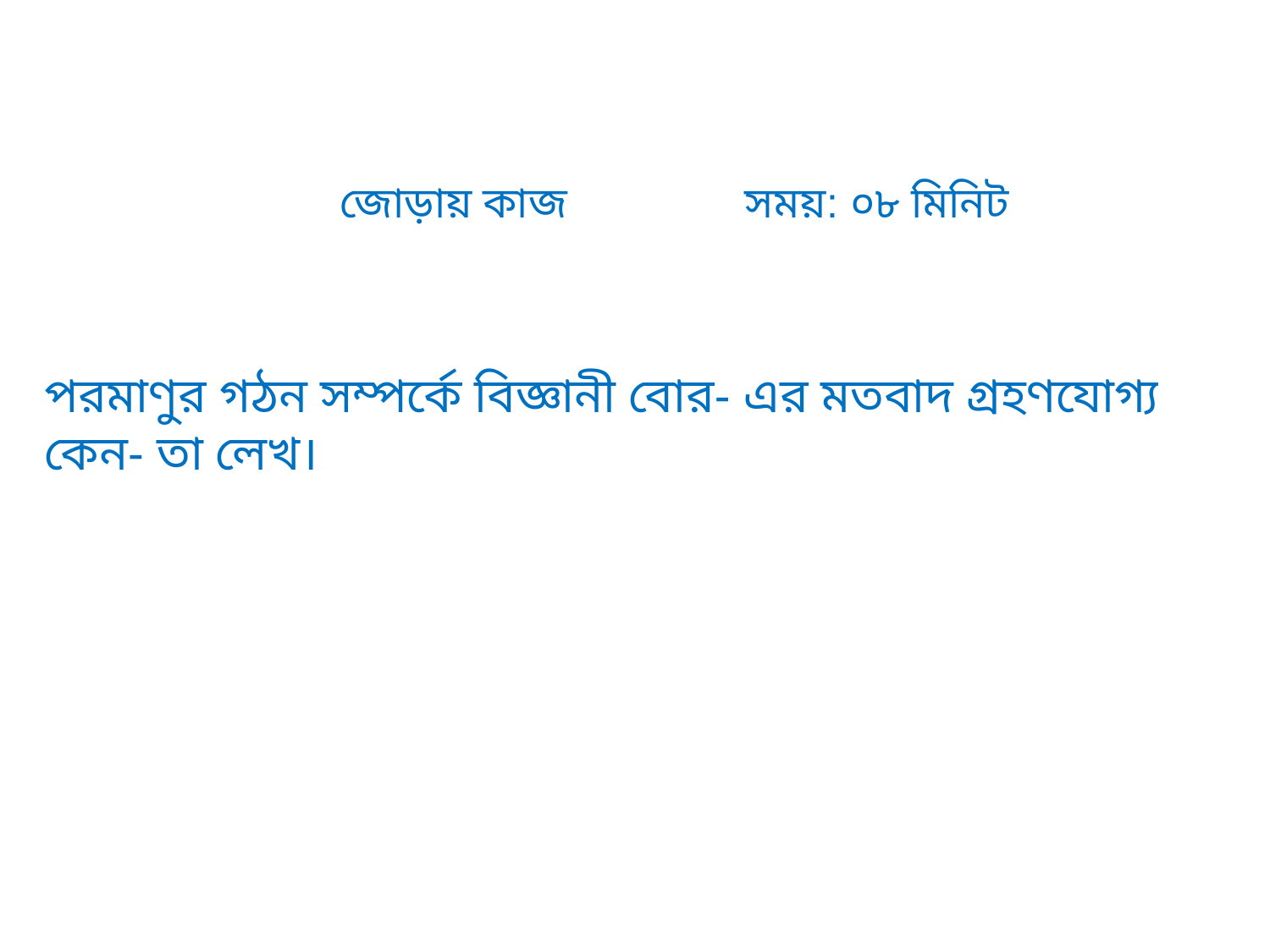

জোড়ায় কাজ
সময়: ০৮ মিনিট
পরমাণুর গঠন সম্পর্কে বিজ্ঞানী বোর- এর মতবাদ গ্রহণযোগ্য কেন- তা লেখ।